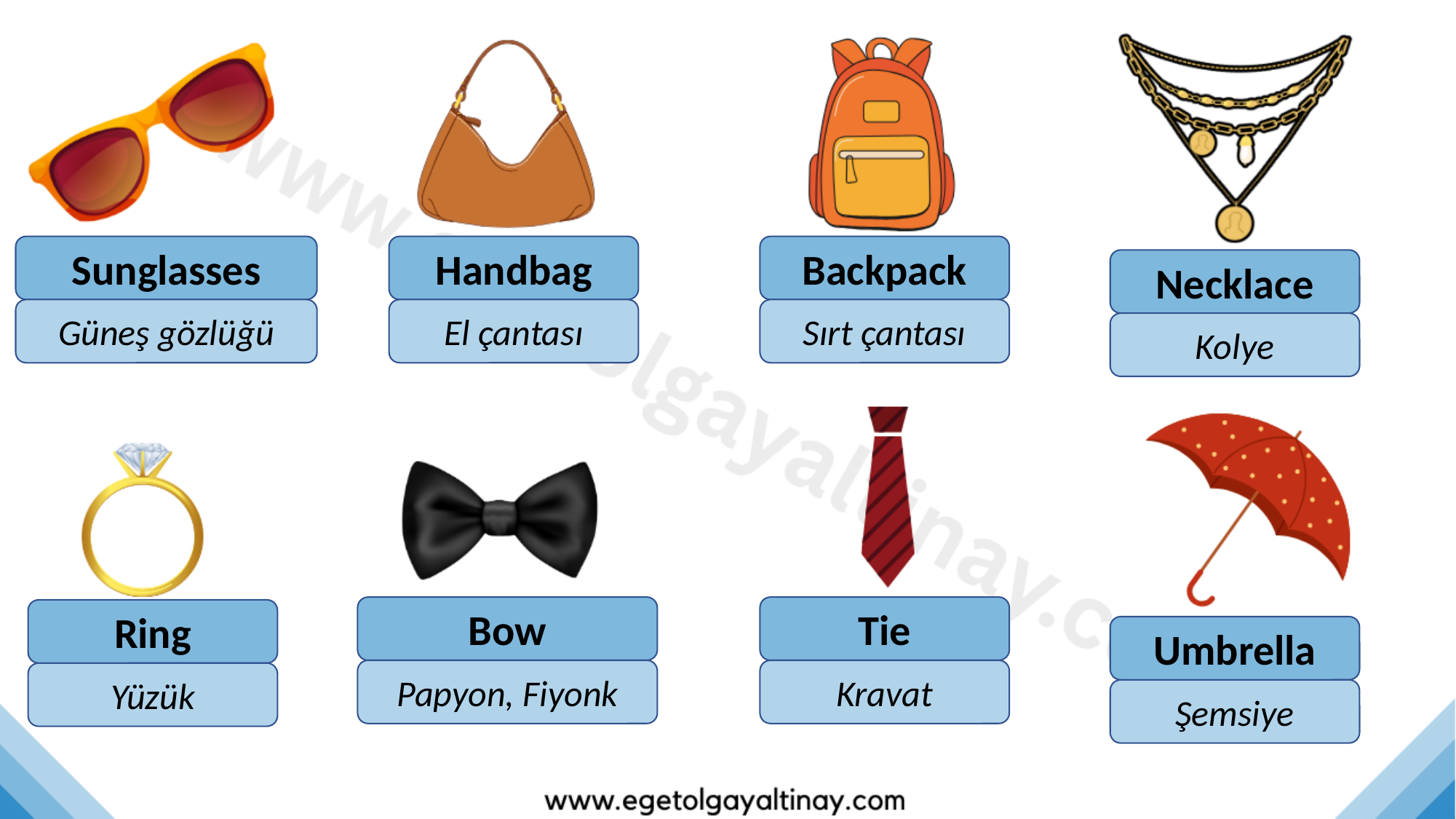

Sunglasses
Handbag
Backpack
Necklace
Güneş gözlüğü
El çantası
Sırt çantası
Kolye
Bow
Tie
Ring
Umbrella
Papyon, Fiyonk
Kravat
Yüzük
Şemsiye